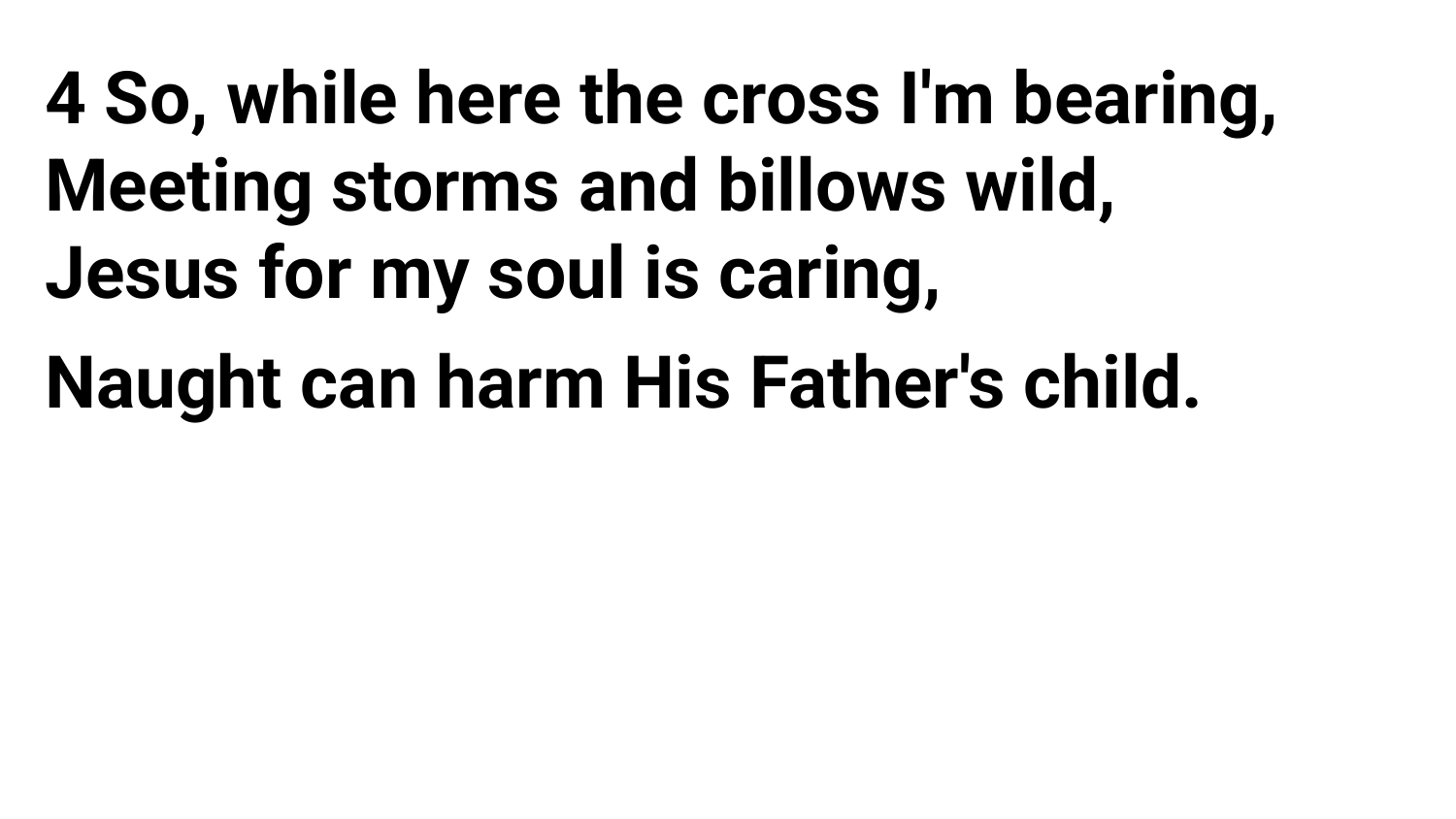

4 So, while here the cross I'm bearing,
Meeting storms and billows wild,
Jesus for my soul is caring,
Naught can harm His Father's child.